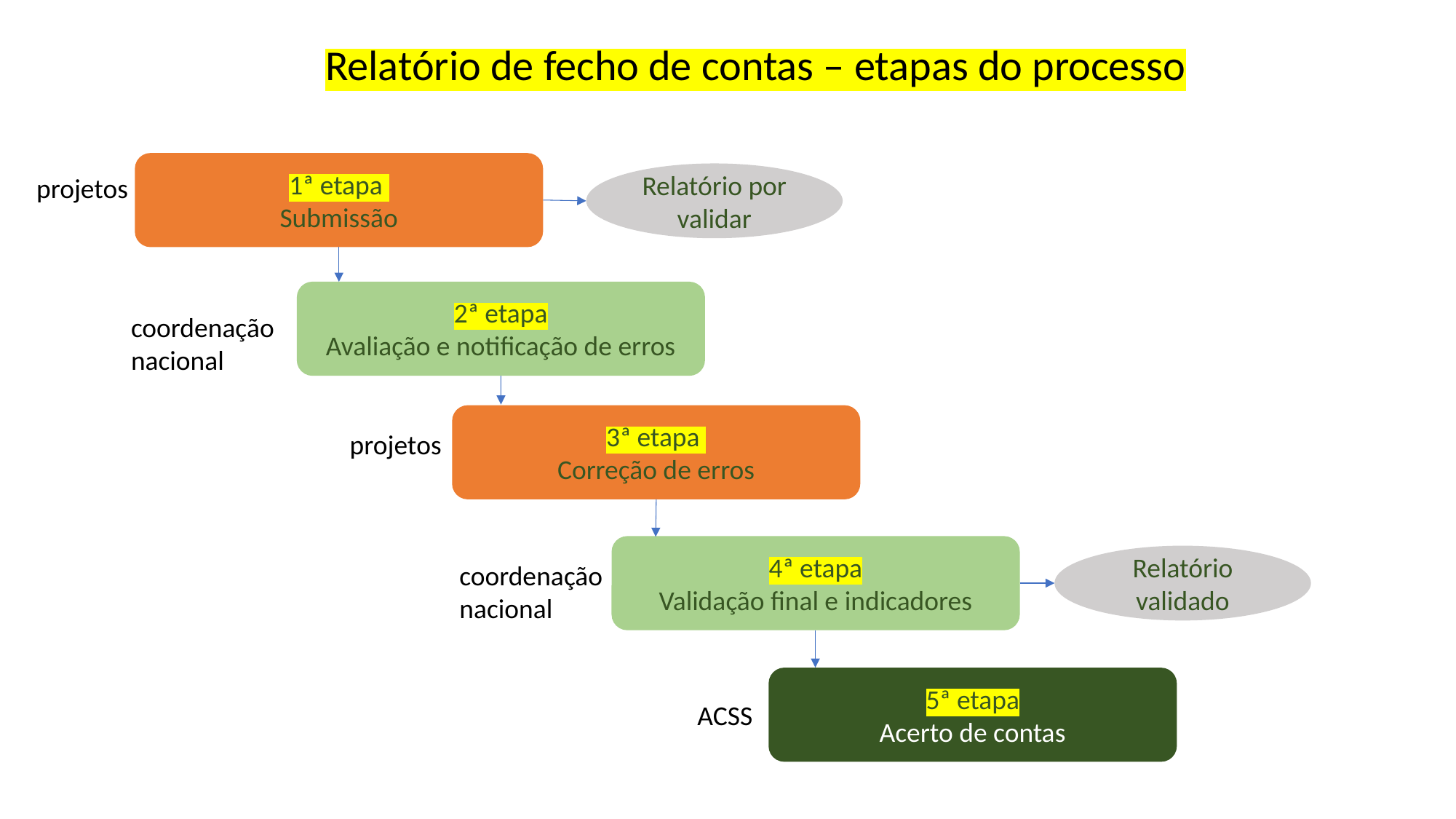

Relatório de fecho de contas – etapas do processo
1ª etapa
Submissão
Relatório por validar
projetos
2ª etapa
Avaliação e notificação de erros
coordenação nacional
3ª etapa
Correção de erros
projetos
4ª etapa
Validação final e indicadores
Relatório validado
coordenação nacional
5ª etapa
Acerto de contas
ACSS